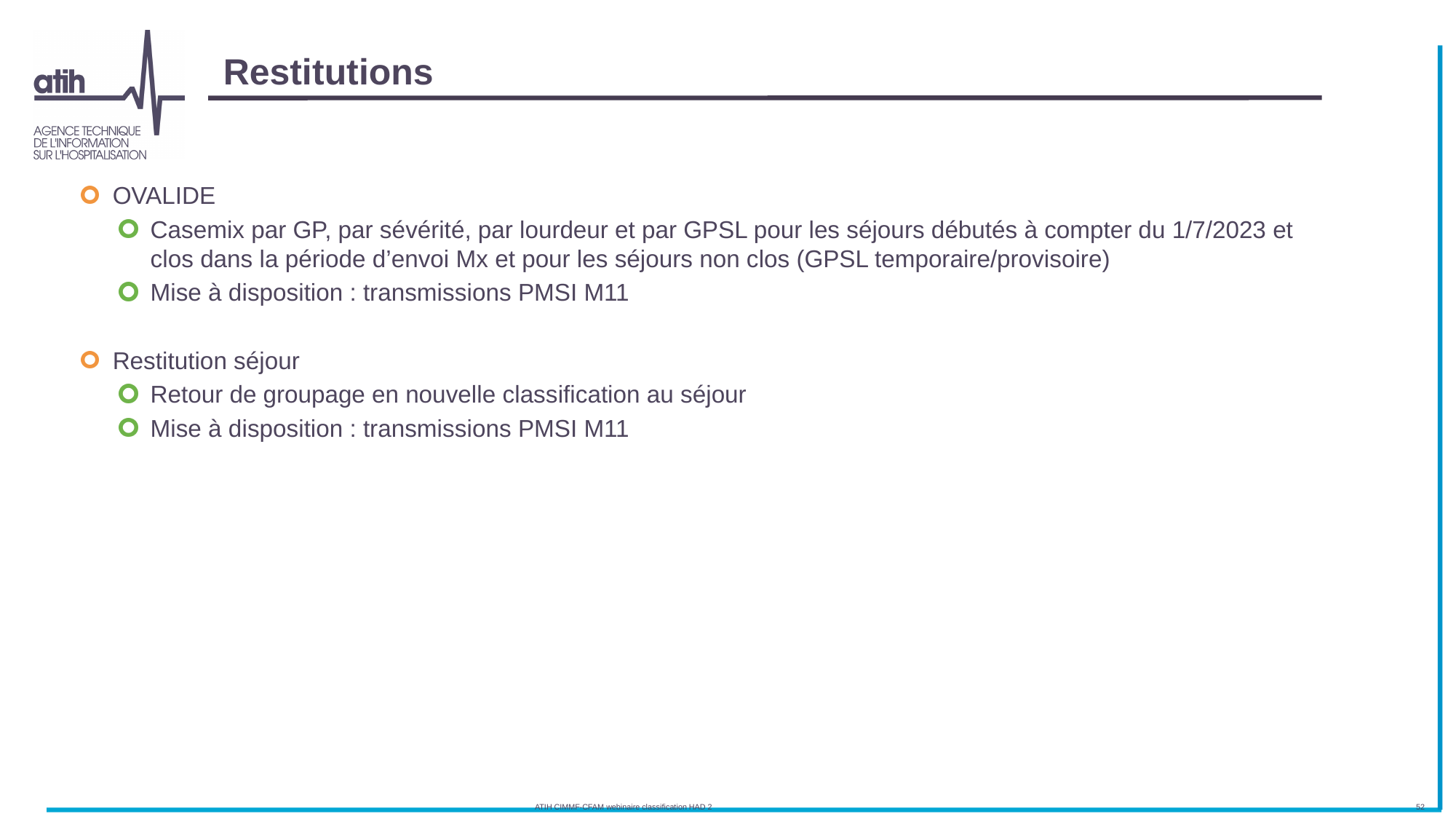

# Restitutions
OVALIDE
Casemix par GP, par sévérité, par lourdeur et par GPSL pour les séjours débutés à compter du 1/7/2023 et clos dans la période d’envoi Mx et pour les séjours non clos (GPSL temporaire/provisoire)
Mise à disposition : transmissions PMSI M11

Restitution séjour
Retour de groupage en nouvelle classification au séjour
Mise à disposition : transmissions PMSI M11
ATIH CIMMF-CFAM webinaire classification HAD 2
52